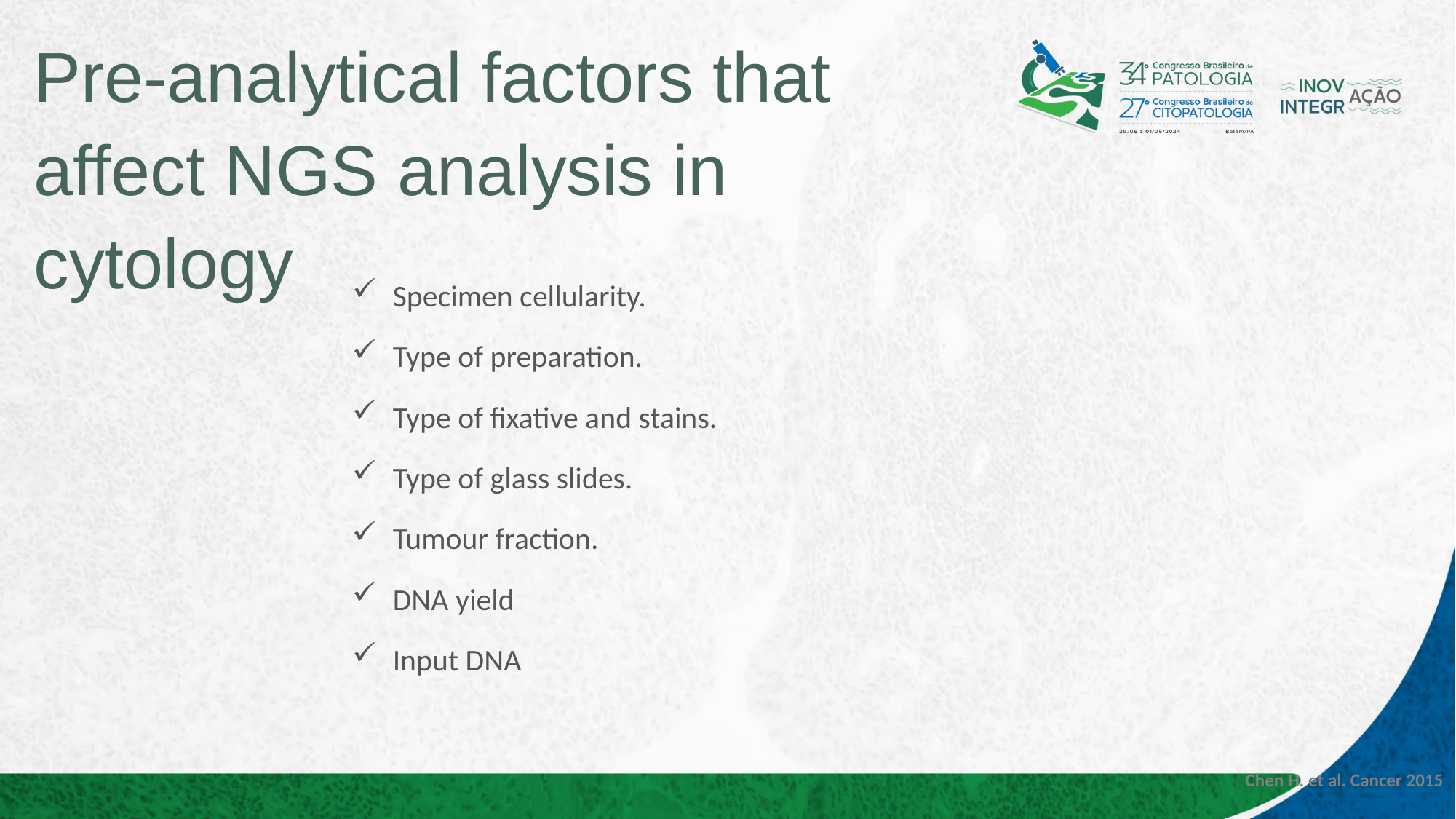

# Pre-analytical factors that affect NGS analysis in cytology
Specimen cellularity.
Type of preparation.
Type of fixative and stains.
Type of glass slides.
Tumour fraction.
DNA yield
Input DNA

Chen H. et al. Cancer 2015